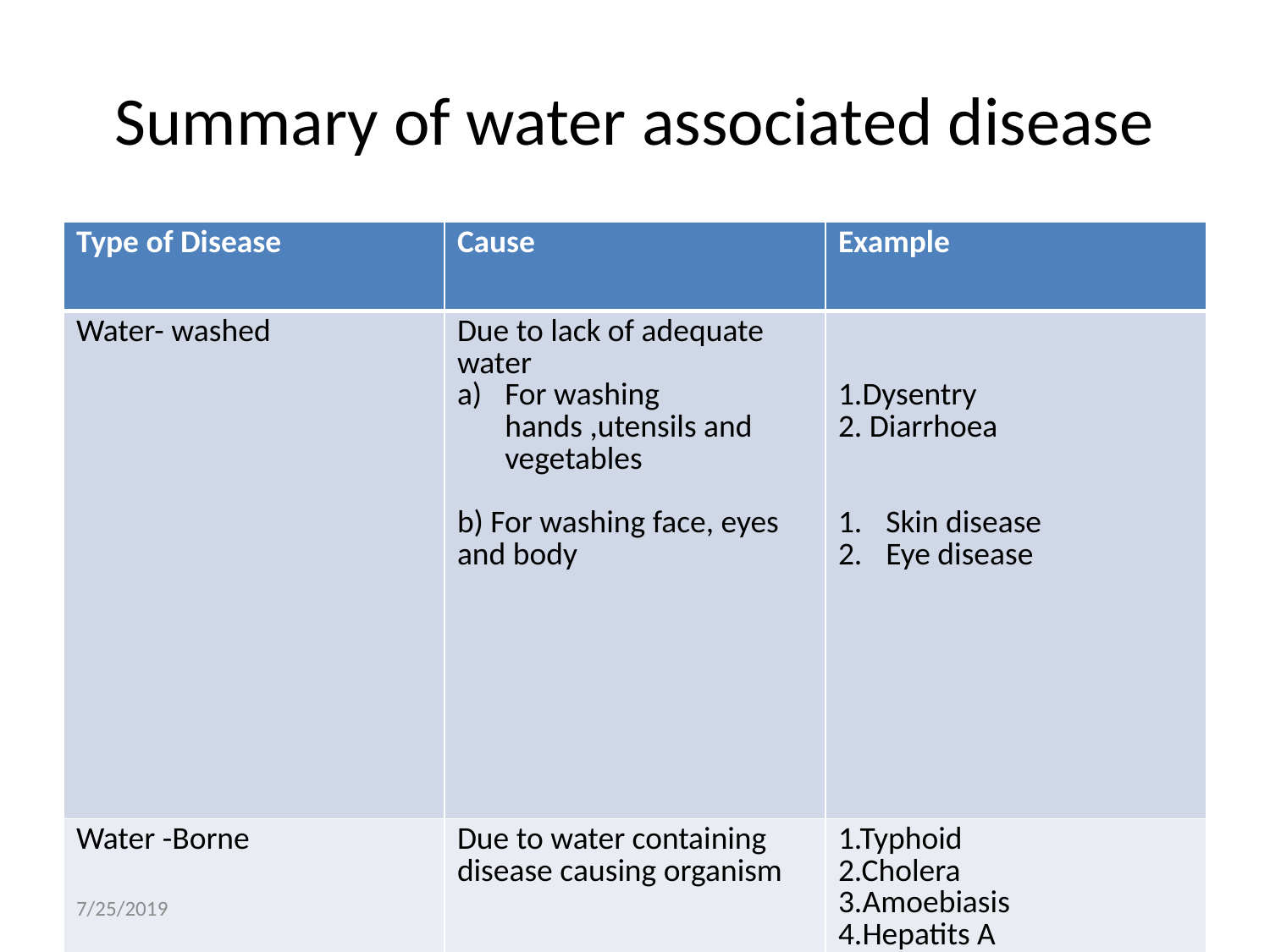

# Summary of water associated disease
| Type of Disease | Cause | Example |
| --- | --- | --- |
| Water- washed | Due to lack of adequate water For washing hands ,utensils and vegetables b) For washing face, eyes and body | 1.Dysentry 2. Diarrhoea Skin disease Eye disease |
| Water -Borne | Due to water containing disease causing organism | 1.Typhoid 2.Cholera 3.Amoebiasis 4.Hepatits A |
| Water -related | The vector needs water for its life cycle | 1.Malaria 2.Schistosomiasis 3.Onchocerciasis |
7/25/2019
ANNE 18
56